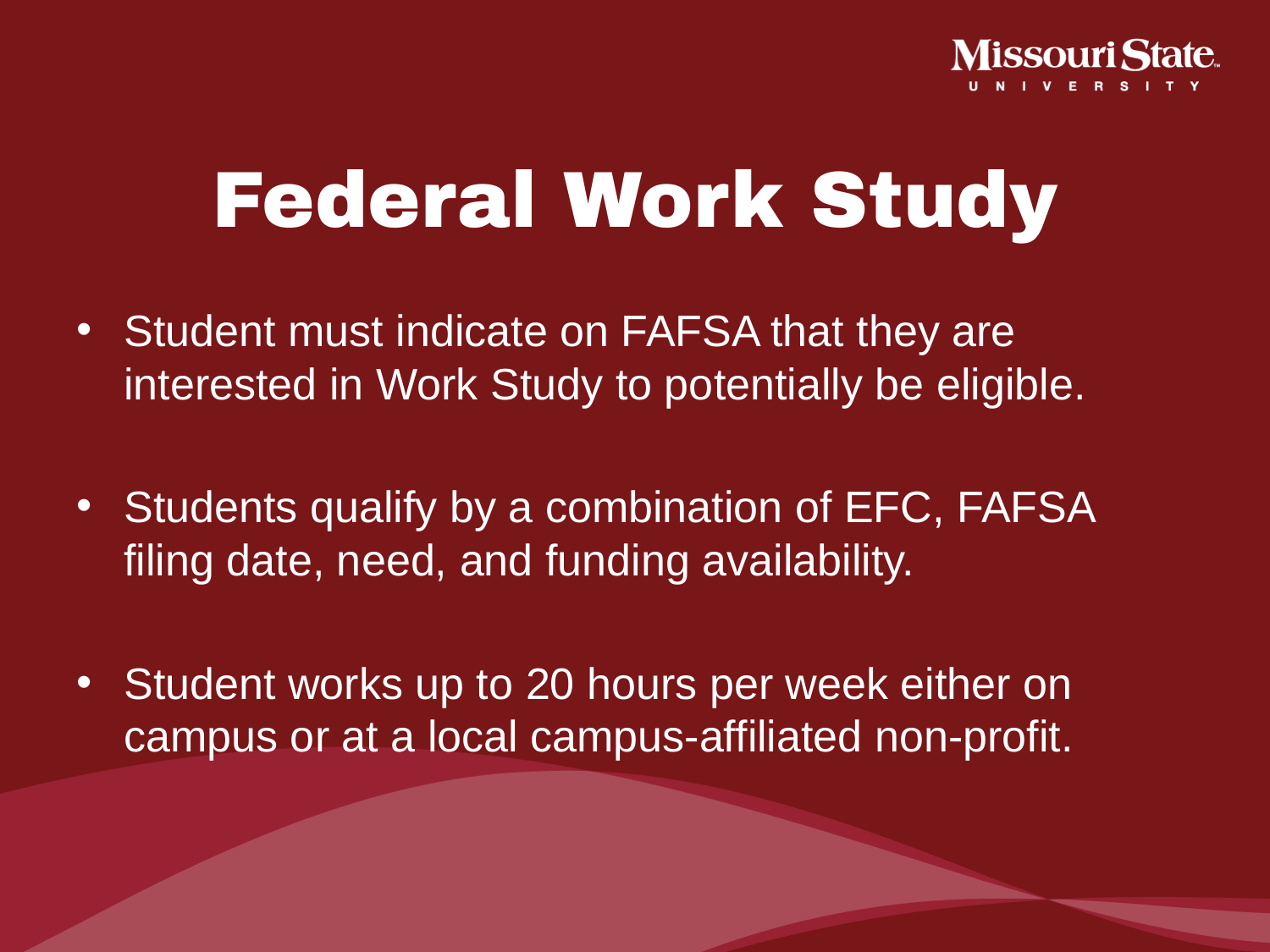

# Federal Work Study
Student must indicate on FAFSA that they are interested in Work Study to potentially be eligible.

Students qualify by a combination of EFC, FAFSA filing date, need, and funding availability.

Student works up to 20 hours per week either on campus or at a local campus-affiliated non-profit.